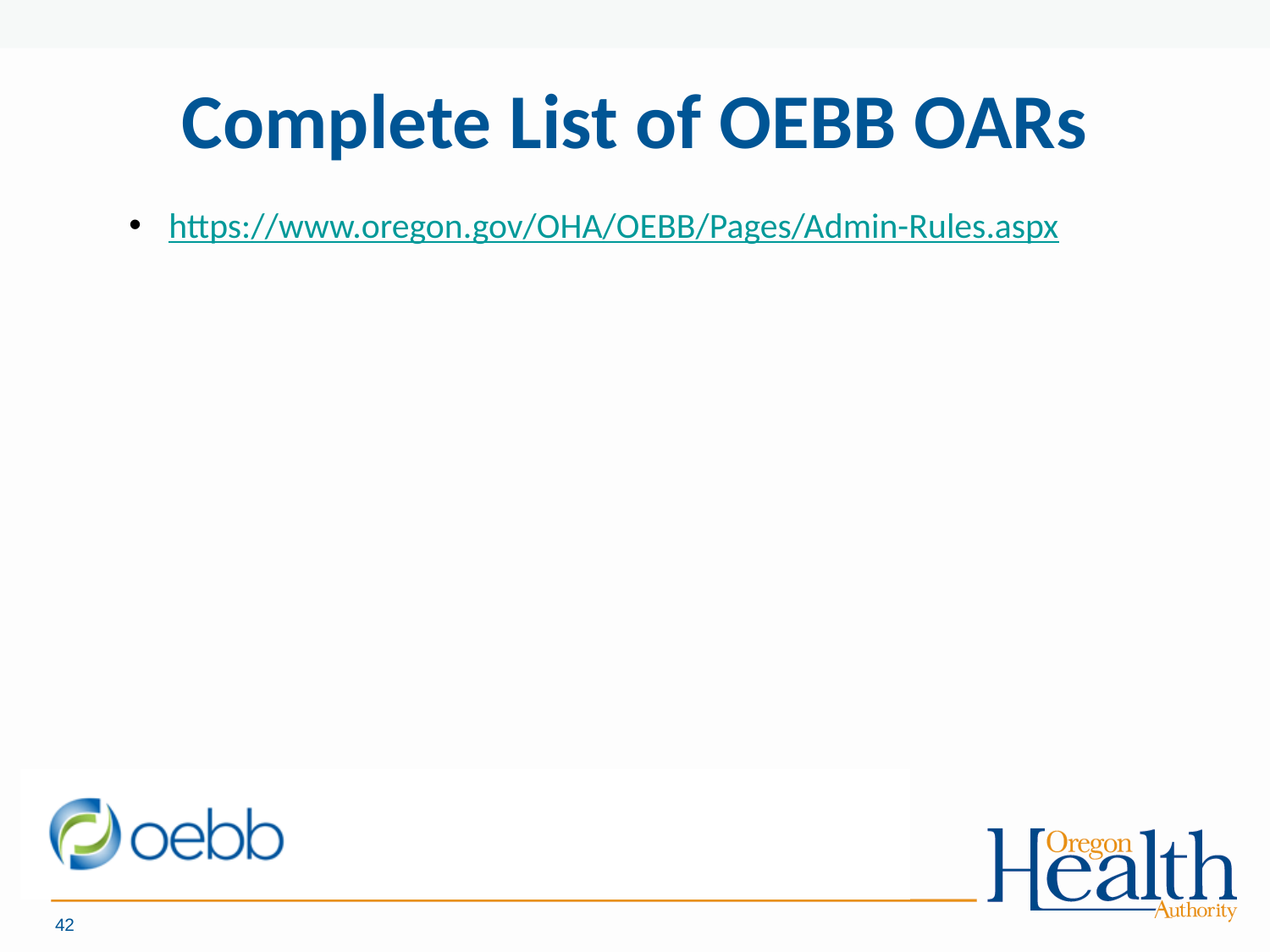

# Complete List of OEBB OARs
https://www.oregon.gov/OHA/OEBB/Pages/Admin-Rules.aspx

42